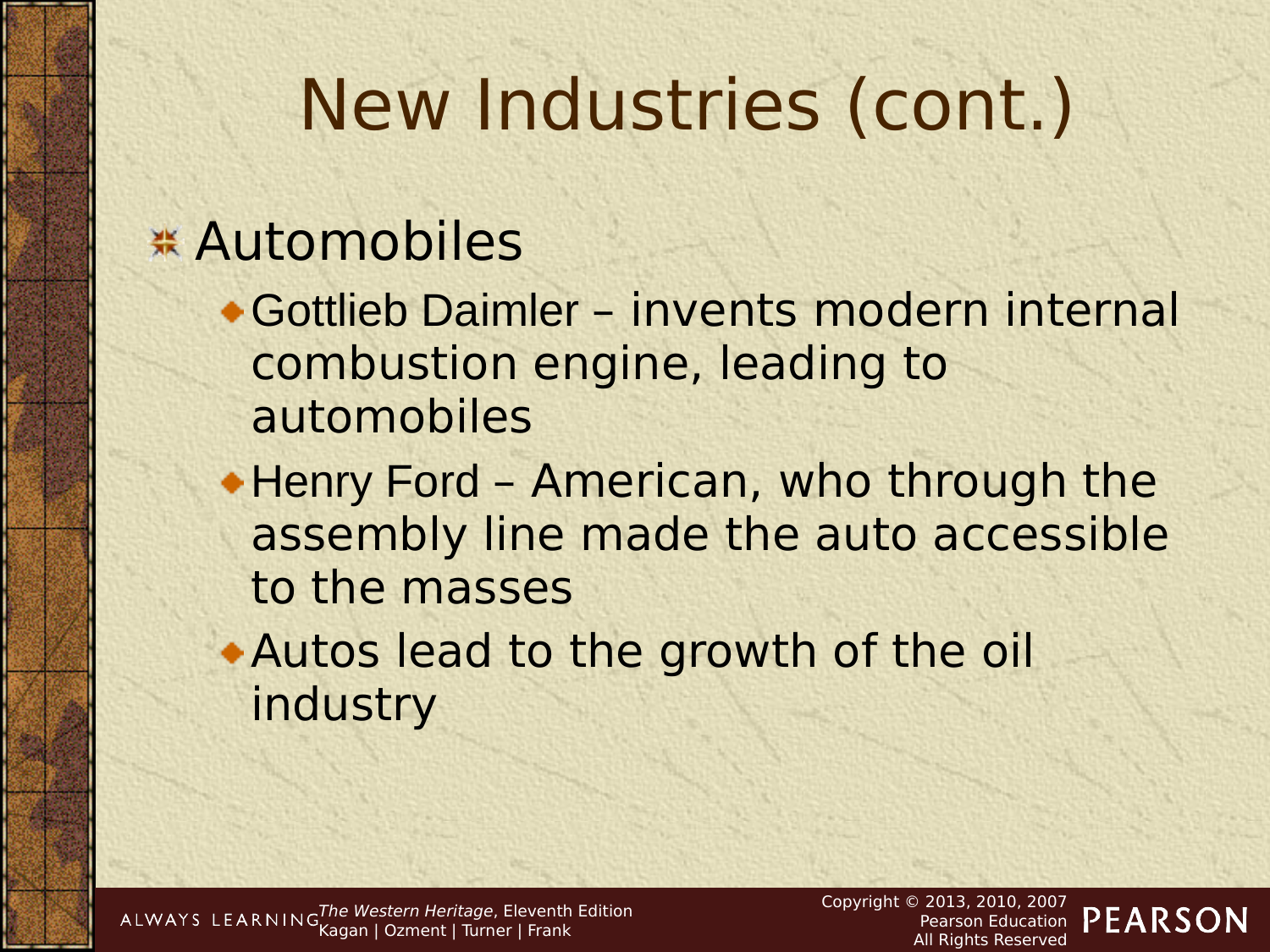

New Industries (cont.)
Automobiles
Gottlieb Daimler – invents modern internal combustion engine, leading to automobiles
Henry Ford – American, who through the assembly line made the auto accessible to the masses
Autos lead to the growth of the oil industry